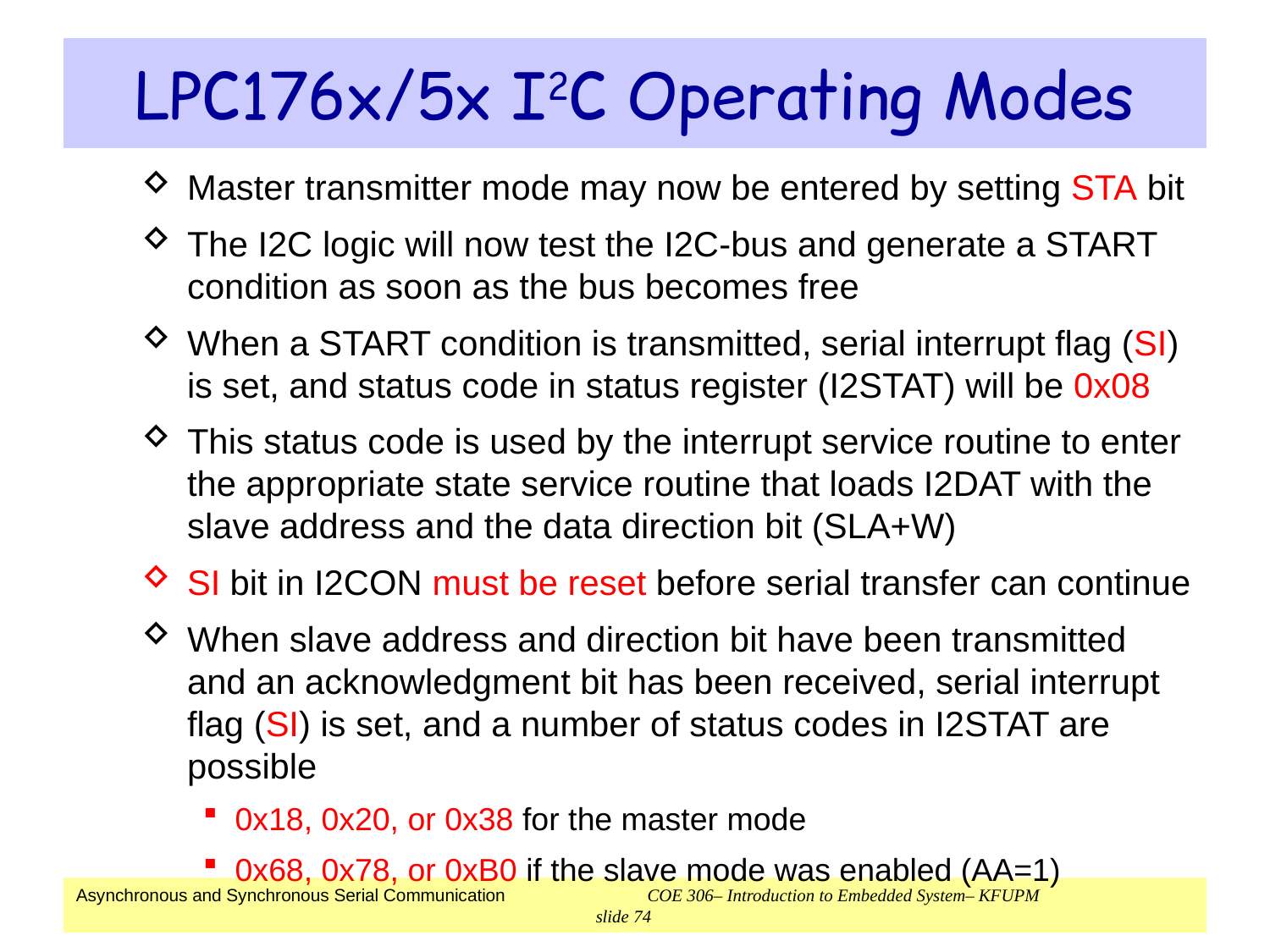

# LPC176x/5x I2C Operating Modes
Master transmitter mode may now be entered by setting STA bit
The I2C logic will now test the I2C-bus and generate a START condition as soon as the bus becomes free
When a START condition is transmitted, serial interrupt flag (SI) is set, and status code in status register (I2STAT) will be 0x08
This status code is used by the interrupt service routine to enter the appropriate state service routine that loads I2DAT with the slave address and the data direction bit (SLA+W)
SI bit in I2CON must be reset before serial transfer can continue
When slave address and direction bit have been transmitted and an acknowledgment bit has been received, serial interrupt flag (SI) is set, and a number of status codes in I2STAT are possible
0x18, 0x20, or 0x38 for the master mode
0x68, 0x78, or 0xB0 if the slave mode was enabled (AA=1)